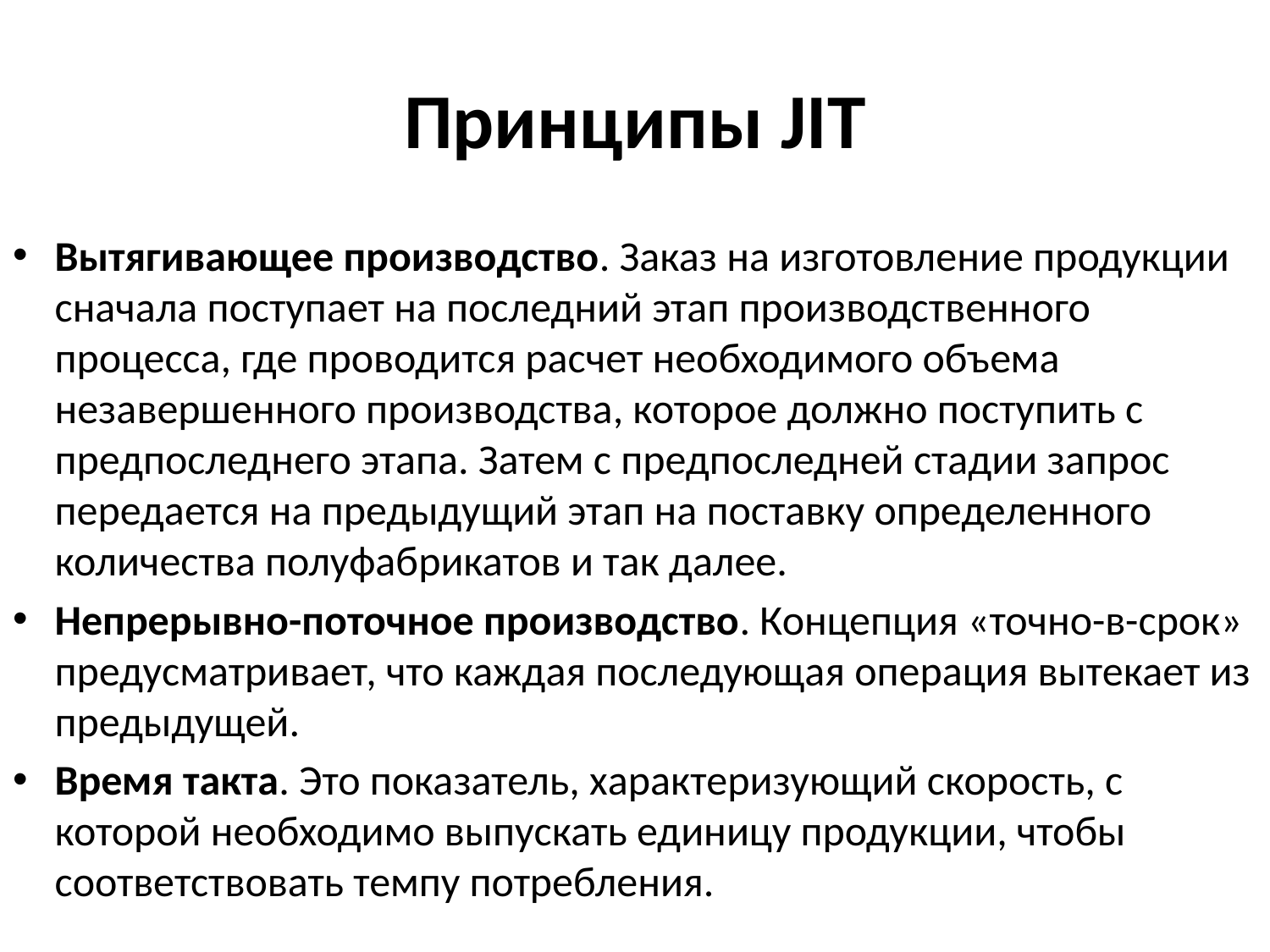

# Принципы JIT
Вытягивающее производство. Заказ на изготовление продукции сначала поступает на последний этап производственного процесса, где проводится расчет необходимого объема незавершенного производства, которое должно поступить с предпоследнего этапа. Затем с предпоследней стадии запрос передается на предыдущий этап на поставку определенного количества полуфабрикатов и так далее.
Непрерывно-поточное производство. Концепция «точно-в-срок» предусматривает, что каждая последующая операция вытекает из предыдущей.
Время такта. Это показатель, характеризующий скорость, с которой необходимо выпускать единицу продукции, чтобы соответствовать темпу потребления.